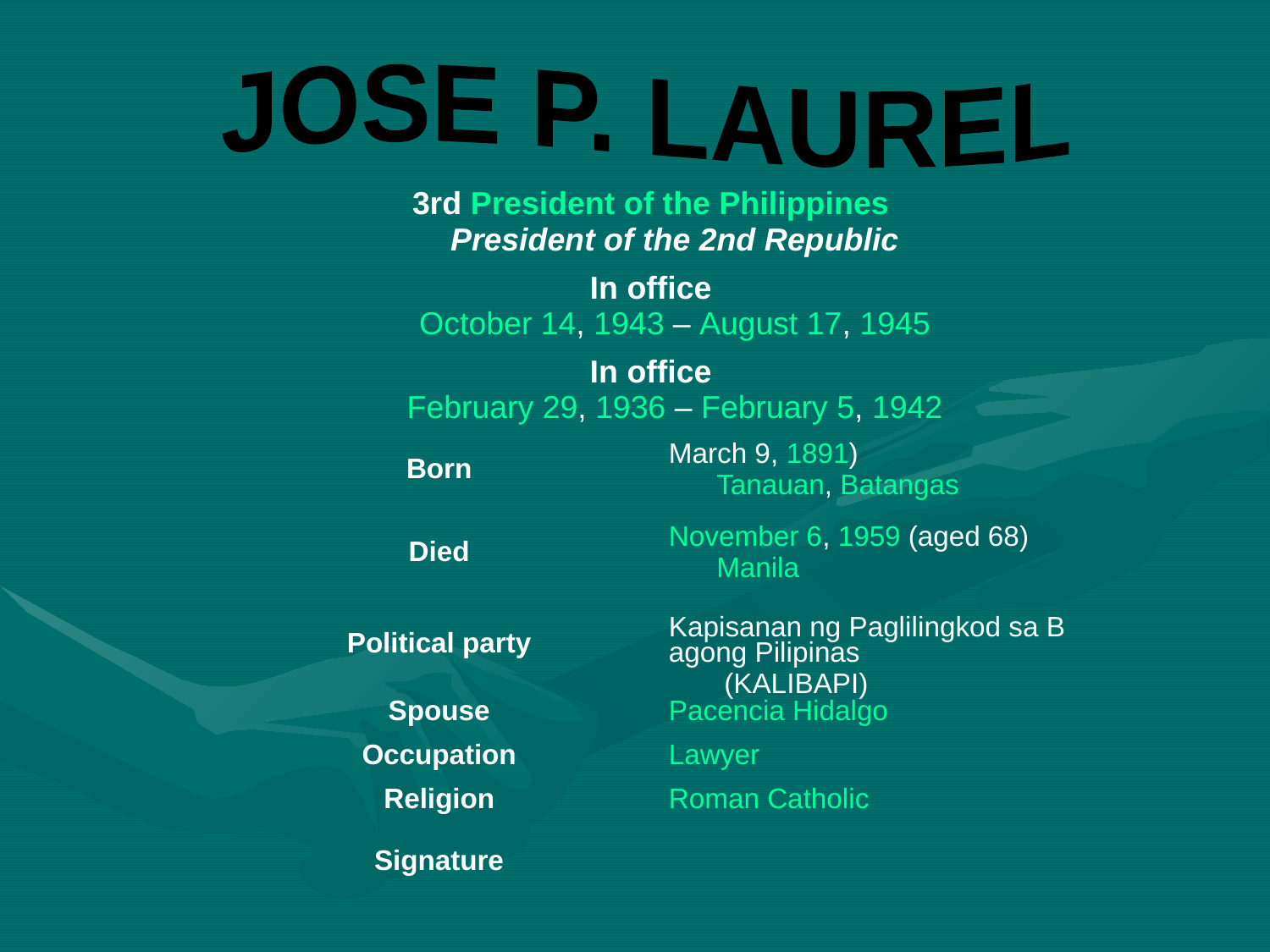

JOSE P. LAUREL
| 3rd President of the Philippines President of the 2nd Republic |  |
| --- | --- |
| In office October 14, 1943 – August 17, 1945 |  |
| In office February 29, 1936 – February 5, 1942 |  |
| Born | March 9, 1891) Tanauan, Batangas |
| Died | November 6, 1959 (aged 68) Manila |
| Political party | Kapisanan ng Paglilingkod sa Bagong Pilipinas (KALIBAPI) |
| Spouse | Pacencia Hidalgo |
| Occupation | Lawyer |
| Religion | Roman Catholic |
| Signature |  |